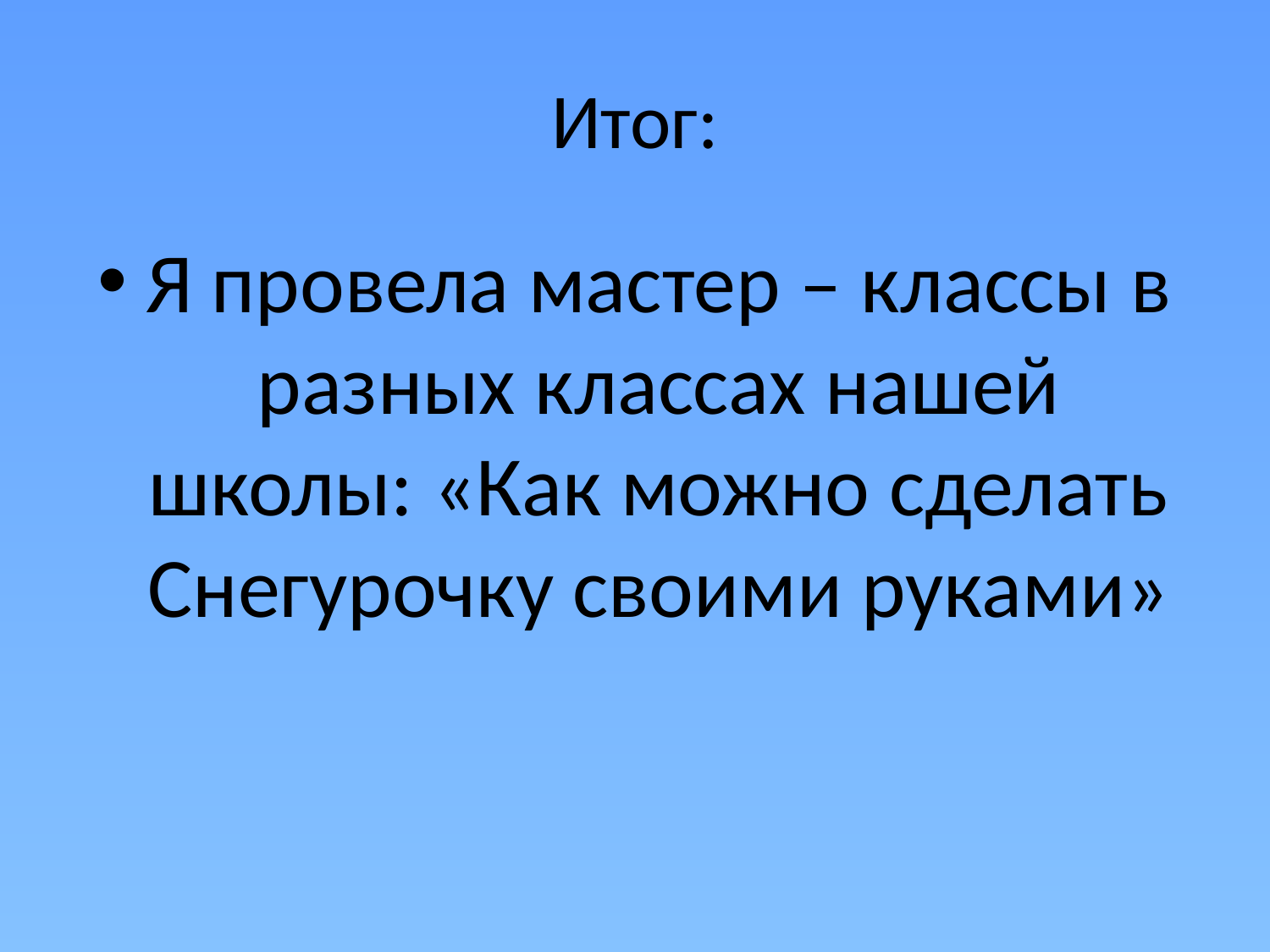

# Итог:
Я провела мастер – классы в разных классах нашей школы: «Как можно сделать Снегурочку своими руками»